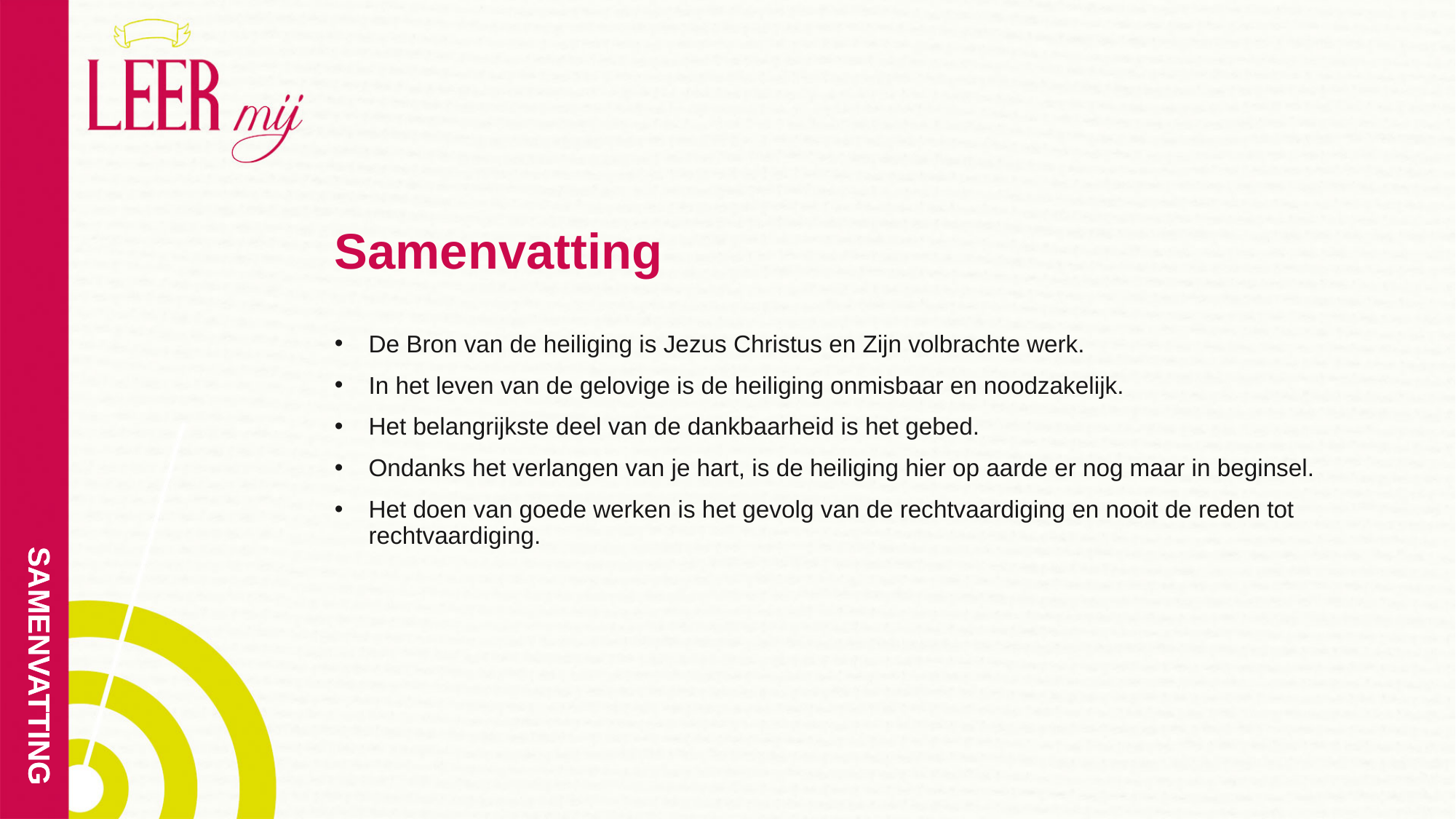

# Samenvatting
De Bron van de heiliging is Jezus Christus en Zijn volbrachte werk.
In het leven van de gelovige is de heiliging onmisbaar en noodzakelijk.
Het belangrijkste deel van de dankbaarheid is het gebed.
Ondanks het verlangen van je hart, is de heiliging hier op aarde er nog maar in beginsel.
Het doen van goede werken is het gevolg van de rechtvaardiging en nooit de reden tot rechtvaardiging.